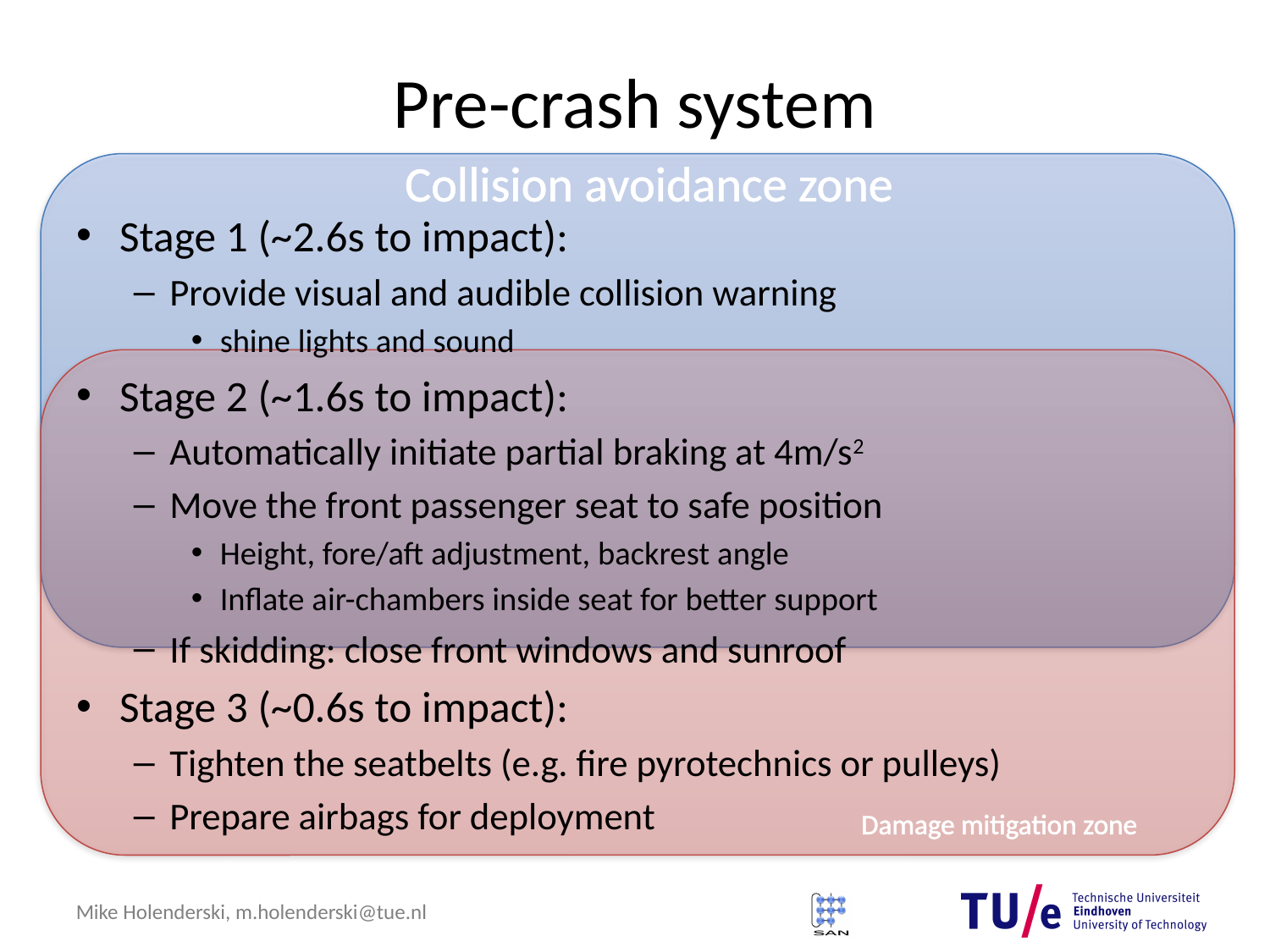

# Pre-crash system
Collision avoidance zone

Stage 1 (~2.6s to impact):
Provide visual and audible collision warning
shine lights and sound
Stage 2 (~1.6s to impact):
Automatically initiate partial braking at 4m/s2
Move the front passenger seat to safe position
Height, fore/aft adjustment, backrest angle
Inflate air-chambers inside seat for better support
If skidding: close front windows and sunroof
Stage 3 (~0.6s to impact):
Tighten the seatbelts (e.g. fire pyrotechnics or pulleys)
Prepare airbags for deployment

Damage mitigation zone
9